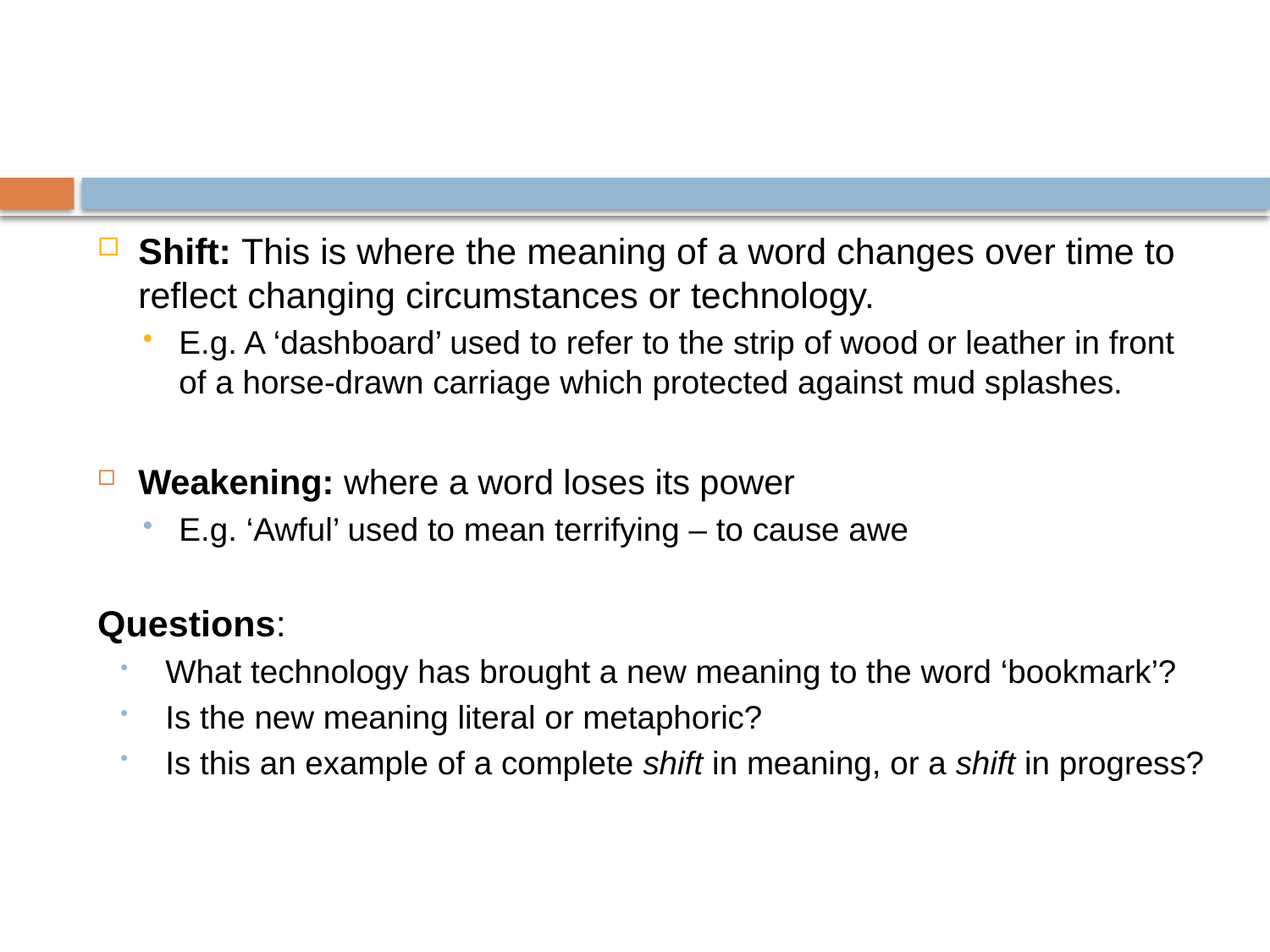

Shift: This is where the meaning of a word changes over time to reflect changing circumstances or technology.
E.g. A ‘dashboard’ used to refer to the strip of wood or leather in front of a horse-drawn carriage which protected against mud splashes.

Weakening: where a word loses its power
E.g. ‘Awful’ used to mean terrifying – to cause awe

Questions:
What technology has brought a new meaning to the word ‘bookmark’?
Is the new meaning literal or metaphoric?
Is this an example of a complete shift in meaning, or a shift in progress?